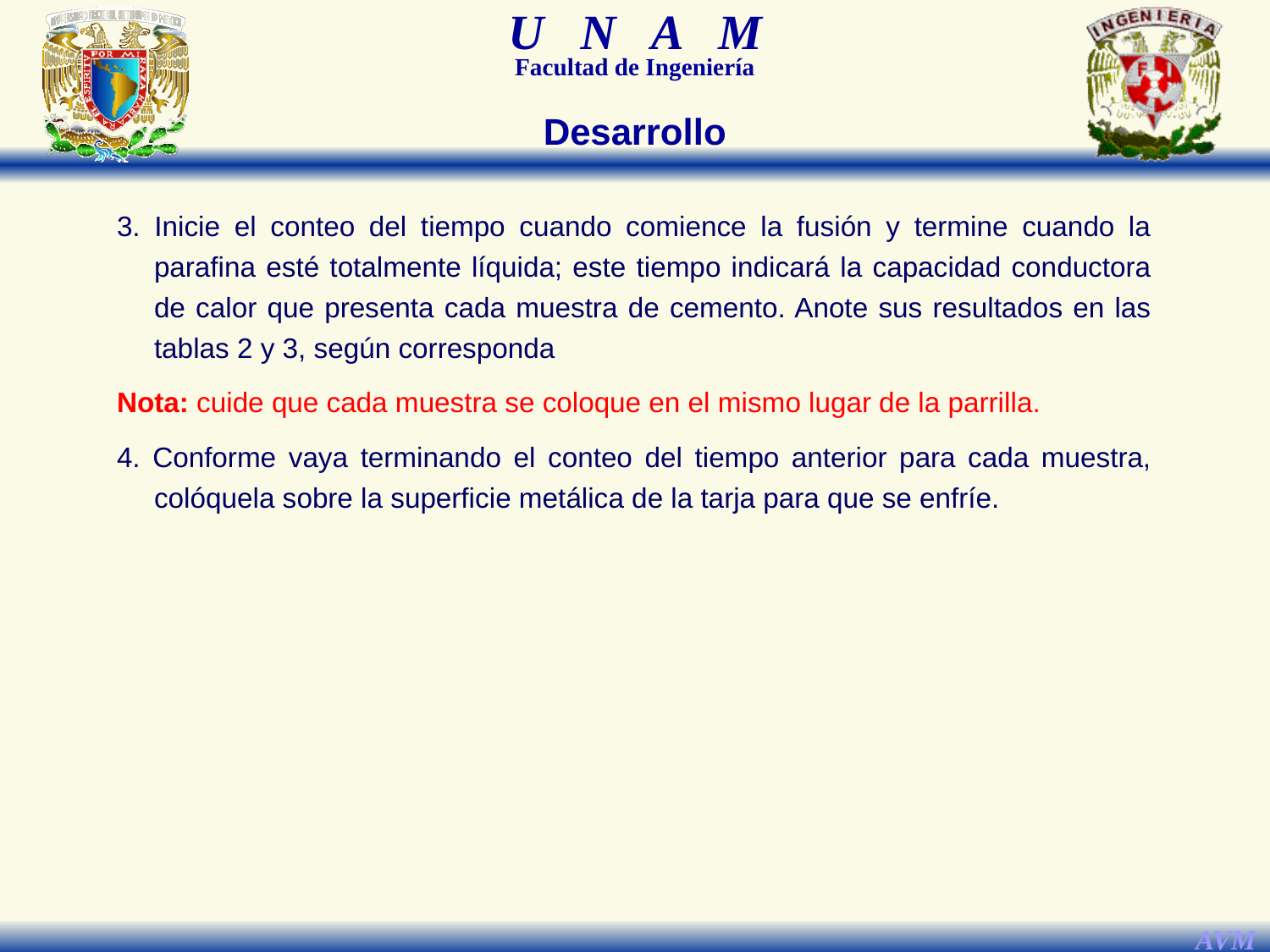

Desarrollo
3. Inicie el conteo del tiempo cuando comience la fusión y termine cuando la parafina esté totalmente líquida; este tiempo indicará la capacidad conductora de calor que presenta cada muestra de cemento. Anote sus resultados en las tablas 2 y 3, según corresponda
Nota: cuide que cada muestra se coloque en el mismo lugar de la parrilla.
4. Conforme vaya terminando el conteo del tiempo anterior para cada muestra, colóquela sobre la superficie metálica de la tarja para que se enfríe.